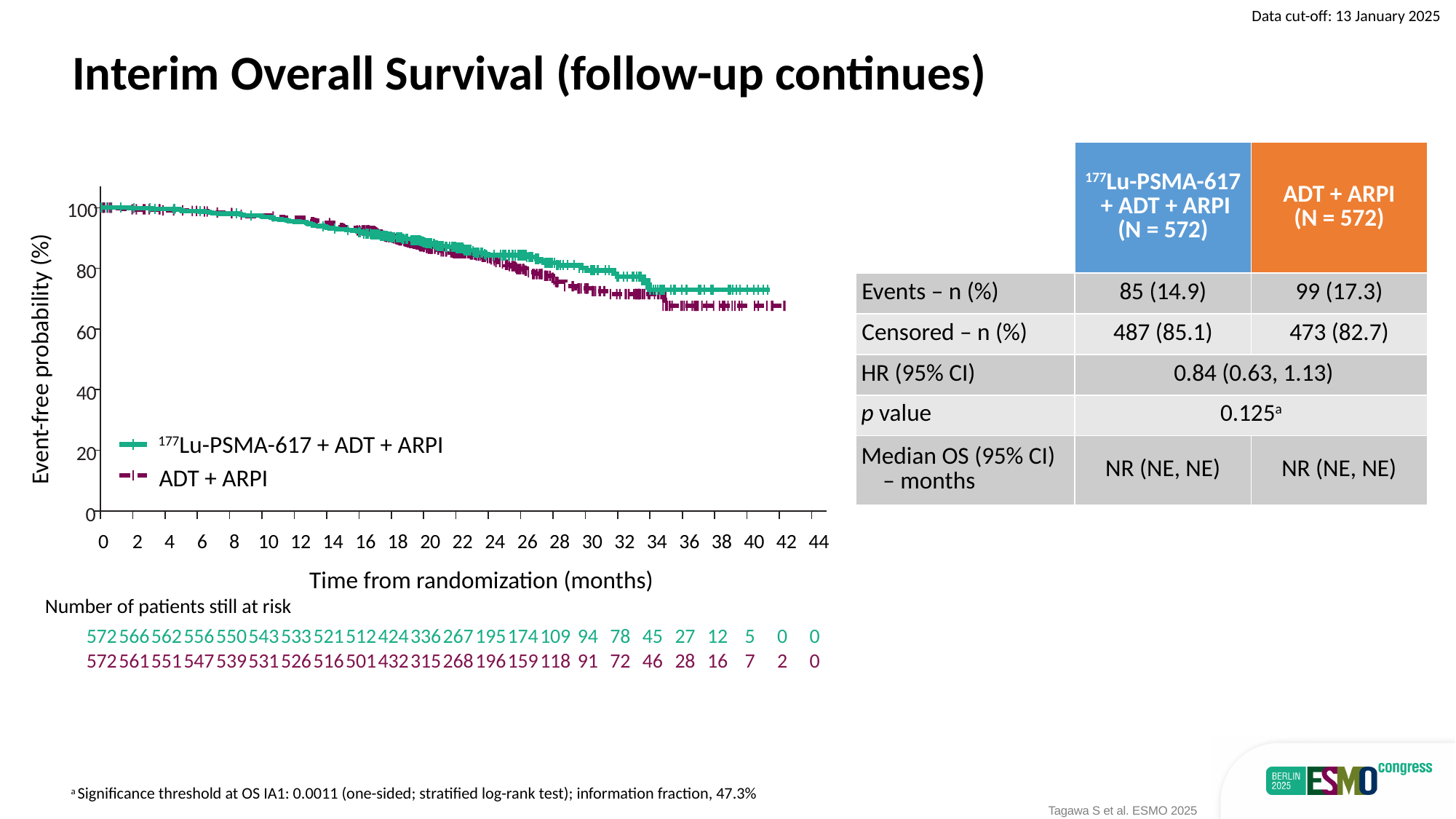

Data cut-off: 13 January 2025
# Interim Overall Survival (follow-up continues)
|  | 177Lu-PSMA-617 + ADT + ARPI (N = 572) | ADT + ARPI (N = 572) |
| --- | --- | --- |
| Events – n (%) | 85 (14.9) | 99 (17.3) |
| Censored – n (%) | 487 (85.1) | 473 (82.7) |
| HR (95% CI) | 0.84 (0.63, 1.13) |  |
| p value | 0.125a |  |
| Median OS (95% CI) – months | NR (NE, NE) | NR (NE, NE) |

100

80

60

Event-free probability (%)
40

177Lu-PSMA-617 + ADT + ARPI

ADT + ARPI

20

0

0
2
4
6
8
10
12
14
16
18
20
22
24
26
28
30
32
34
36
38
40
42
44
Time from randomization (months)
Number of patients still at risk
572
566
562
556
550
543
533
521
512
424
336
267
195
174
109
94
78
45
27
12
5
0
0
572
561
551
547
539
531
526
516
501
432
315
268
196
159
118
91
72
46
28
16
7
2
0
a Significance threshold at OS IA1: 0.0011 (one-sided; stratified log-rank test); information fraction, 47.3%
Tagawa S et al. ESMO 2025